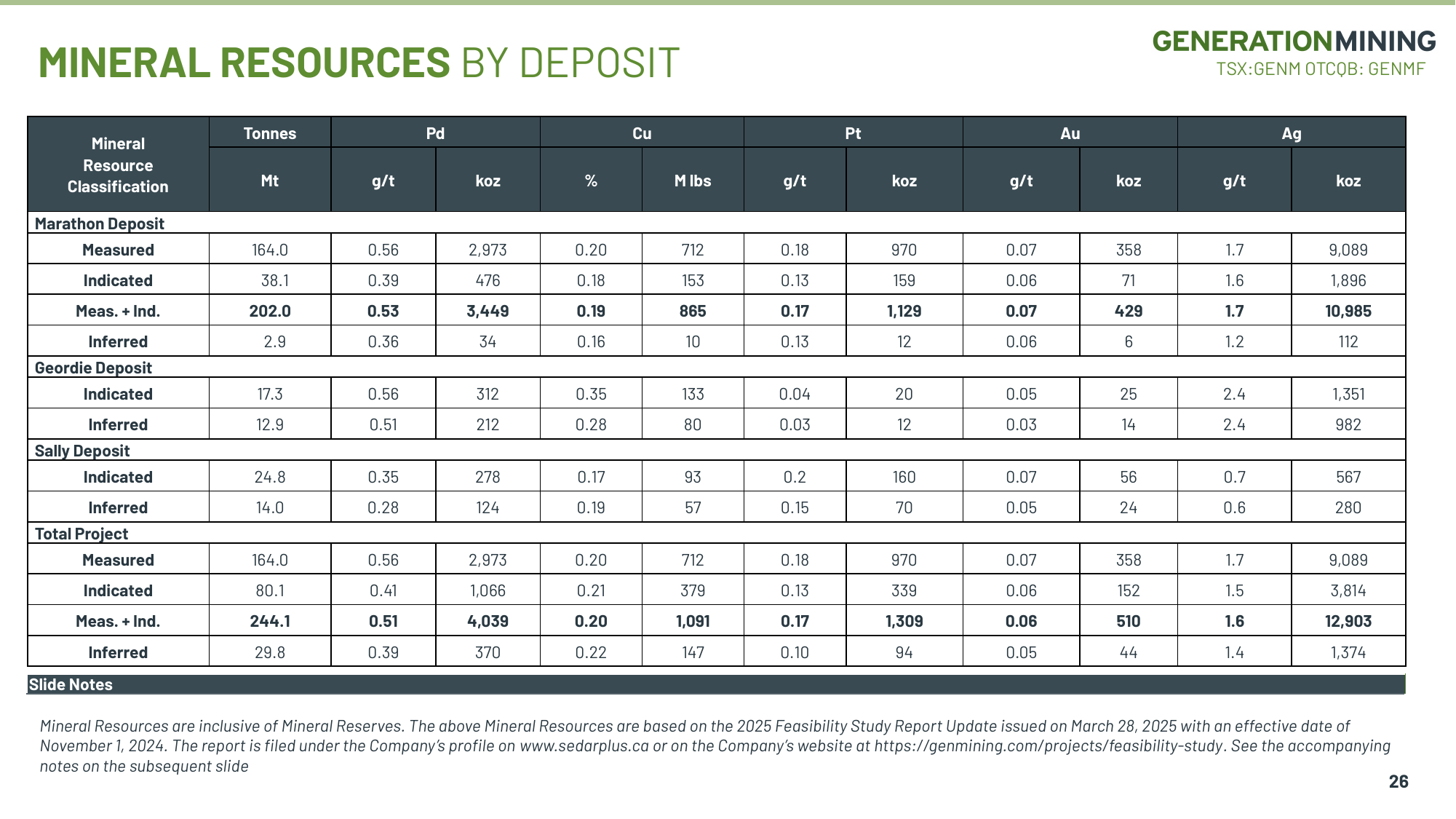

# Mineral RESOURCES by Deposit
| Mineral Resource Classification | Tonnes | Pd |  | Cu |  | Pt |  | Au |  | Ag |  |
| --- | --- | --- | --- | --- | --- | --- | --- | --- | --- | --- | --- |
|  | Mt | g/t | koz | % | M lbs | g/t | koz | g/t | koz | g/t | koz |
| Marathon Deposit |  |  |  |  |  |  |  |  |  |  |  |
| Measured | 164.0 | 0.56 | 2,973 | 0.20 | 712 | 0.18 | 970 | 0.07 | 358 | 1.7 | 9,089 |
| Indicated | 38.1 | 0.39 | 476 | 0.18 | 153 | 0.13 | 159 | 0.06 | 71 | 1.6 | 1,896 |
| Meas. + Ind. | 202.0 | 0.53 | 3,449 | 0.19 | 865 | 0.17 | 1,129 | 0.07 | 429 | 1.7 | 10,985 |
| Inferred | 2.9 | 0.36 | 34 | 0.16 | 10 | 0.13 | 12 | 0.06 | 6 | 1.2 | 112 |
| Geordie Deposit |  |  |  |  |  |  |  |  |  |  |  |
| Indicated | 17.3 | 0.56 | 312 | 0.35 | 133 | 0.04 | 20 | 0.05 | 25 | 2.4 | 1,351 |
| Inferred | 12.9 | 0.51 | 212 | 0.28 | 80 | 0.03 | 12 | 0.03 | 14 | 2.4 | 982 |
| Sally Deposit |  |  |  |  |  |  |  |  |  |  |  |
| Indicated | 24.8 | 0.35 | 278 | 0.17 | 93 | 0.2 | 160 | 0.07 | 56 | 0.7 | 567 |
| Inferred | 14.0 | 0.28 | 124 | 0.19 | 57 | 0.15 | 70 | 0.05 | 24 | 0.6 | 280 |
| Total Project |  |  |  |  |  |  |  |  |  |  |  |
| Measured | 164.0 | 0.56 | 2,973 | 0.20 | 712 | 0.18 | 970 | 0.07 | 358 | 1.7 | 9,089 |
| Indicated | 80.1 | 0.41 | 1,066 | 0.21 | 379 | 0.13 | 339 | 0.06 | 152 | 1.5 | 3,814 |
| Meas. + Ind. | 244.1 | 0.51 | 4,039 | 0.20 | 1,091 | 0.17 | 1,309 | 0.06 | 510 | 1.6 | 12,903 |
| Inferred | 29.8 | 0.39 | 370 | 0.22 | 147 | 0.10 | 94 | 0.05 | 44 | 1.4 | 1,374 |
| Slide Notes |
| --- |
| Mineral Resources are inclusive of Mineral Reserves. The above Mineral Resources are based on the 2025 Feasibility Study Report Update issued on March 28, 2025 with an effective date of November 1, 2024. The report is filed under the Company’s profile on www.sedarplus.ca or on the Company’s website at https://genmining.com/projects/feasibility-study. See the accompanying notes on the subsequent slide |
26